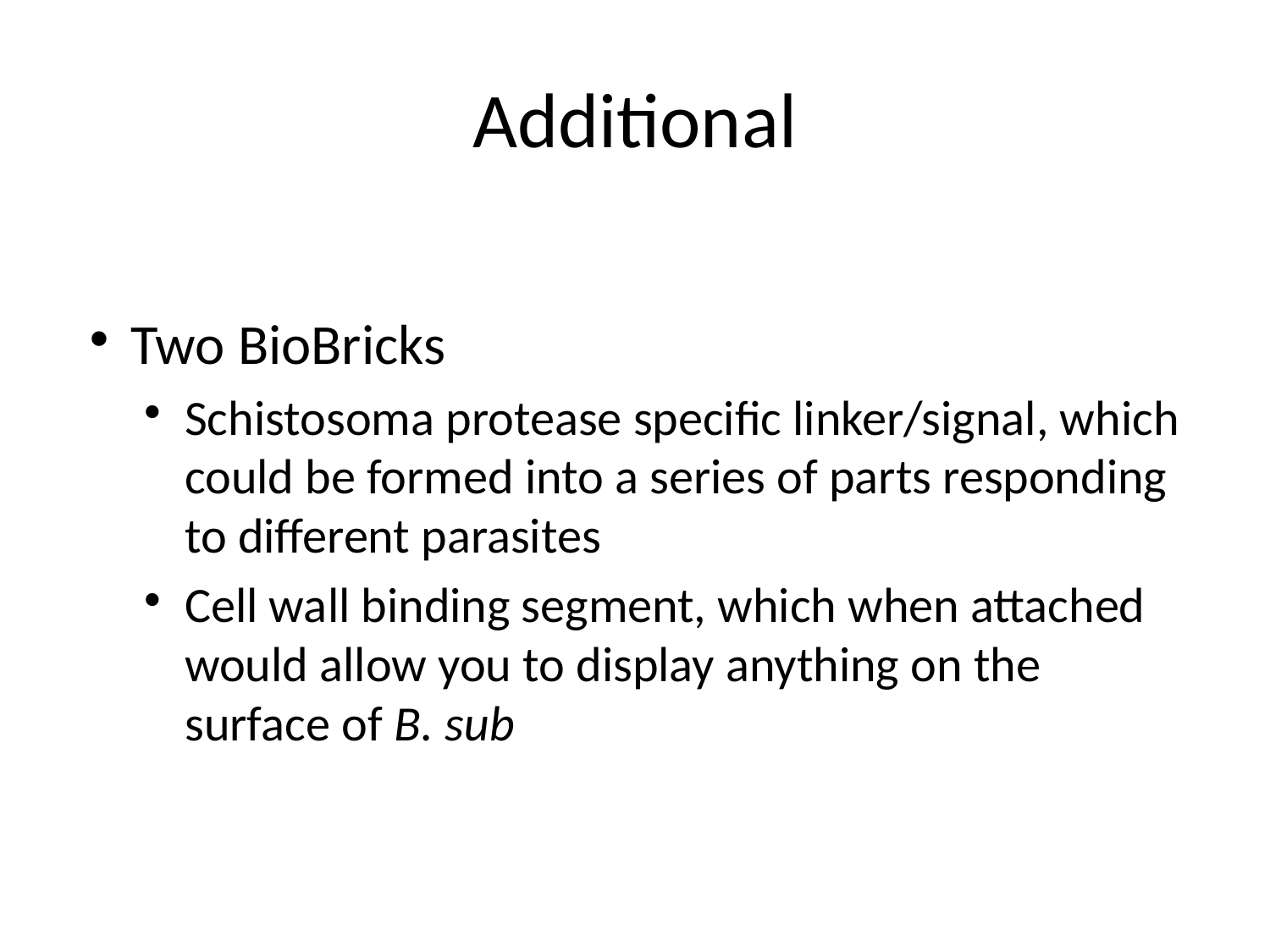

# Additional

Two BioBricks
Schistosoma protease specific linker/signal, which could be formed into a series of parts responding to different parasites
Cell wall binding segment, which when attached would allow you to display anything on the surface of B. sub